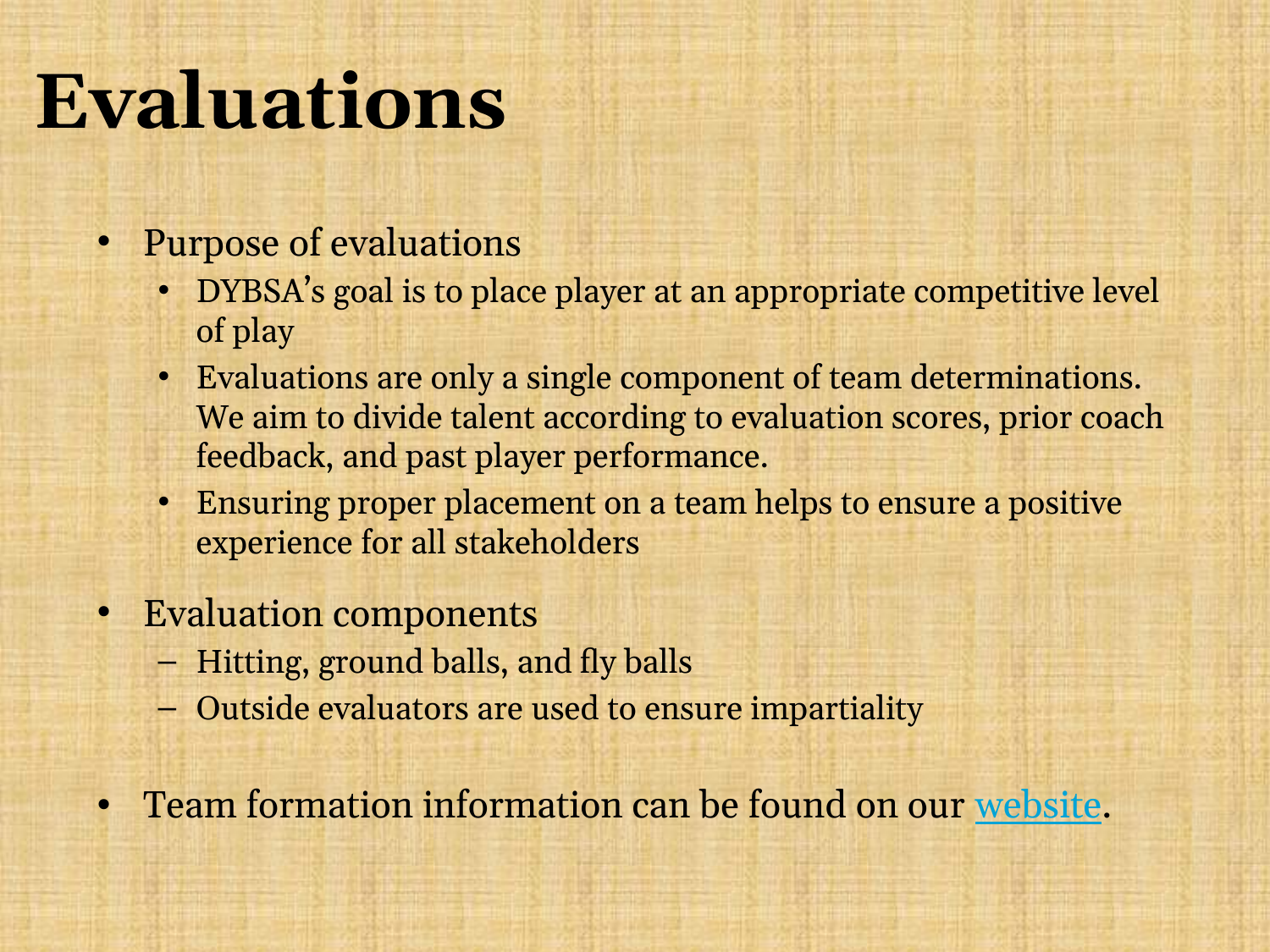

# Evaluations
Purpose of evaluations
DYBSA’s goal is to place player at an appropriate competitive level of play
Evaluations are only a single component of team determinations.  We aim to divide talent according to evaluation scores, prior coach feedback, and past player performance.
Ensuring proper placement on a team helps to ensure a positive experience for all stakeholders
Evaluation components
Hitting, ground balls, and fly balls
Outside evaluators are used to ensure impartiality

Team formation information can be found on our website.